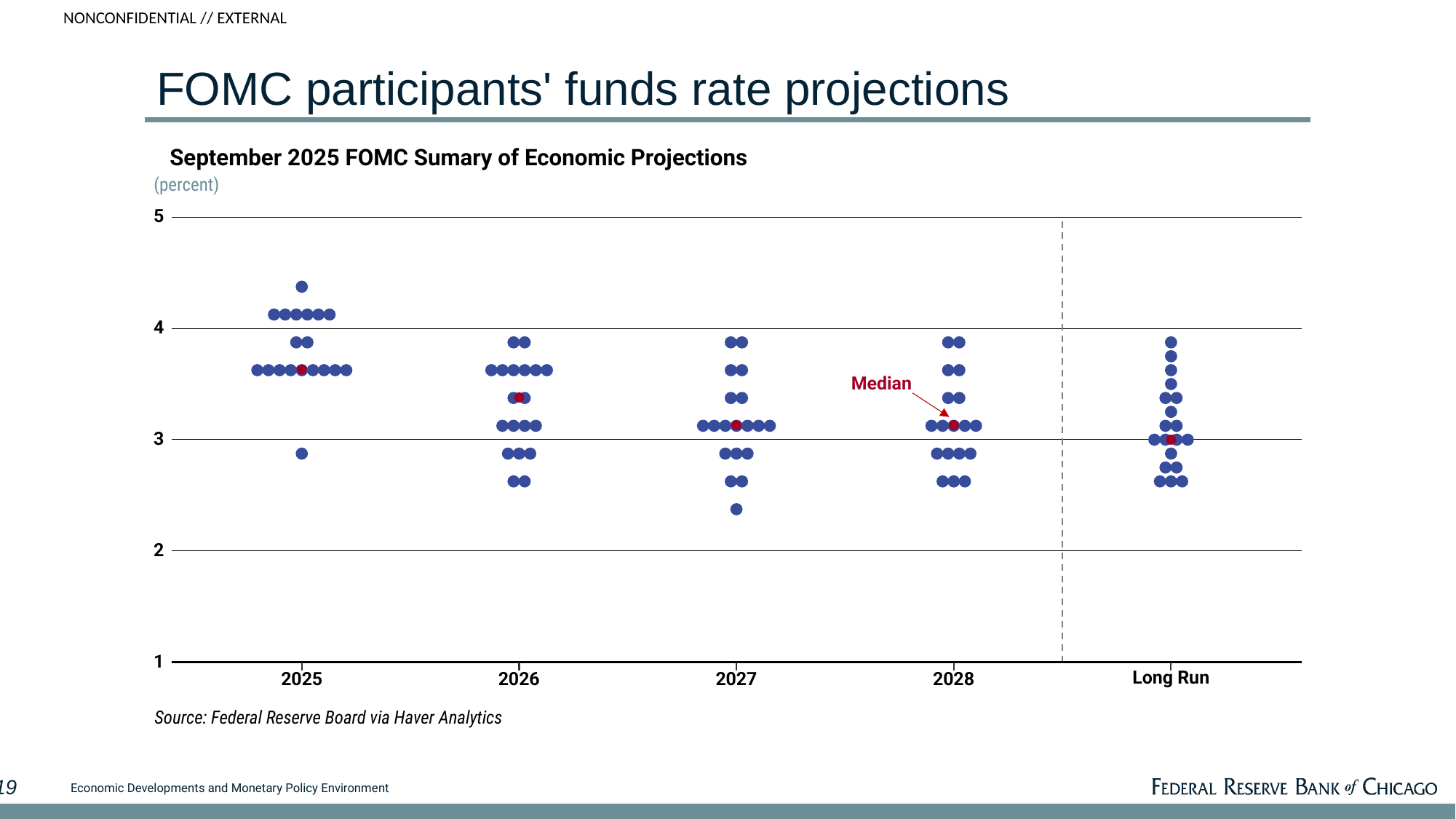

# FOMC participants' funds rate projections

September 2025 FOMC Sumary of Economic Projections
(percent)
5

4

3

2

1

Long Run
2028
2025
2026
2027
Source: Federal Reserve Board via Haver Analytics
Median